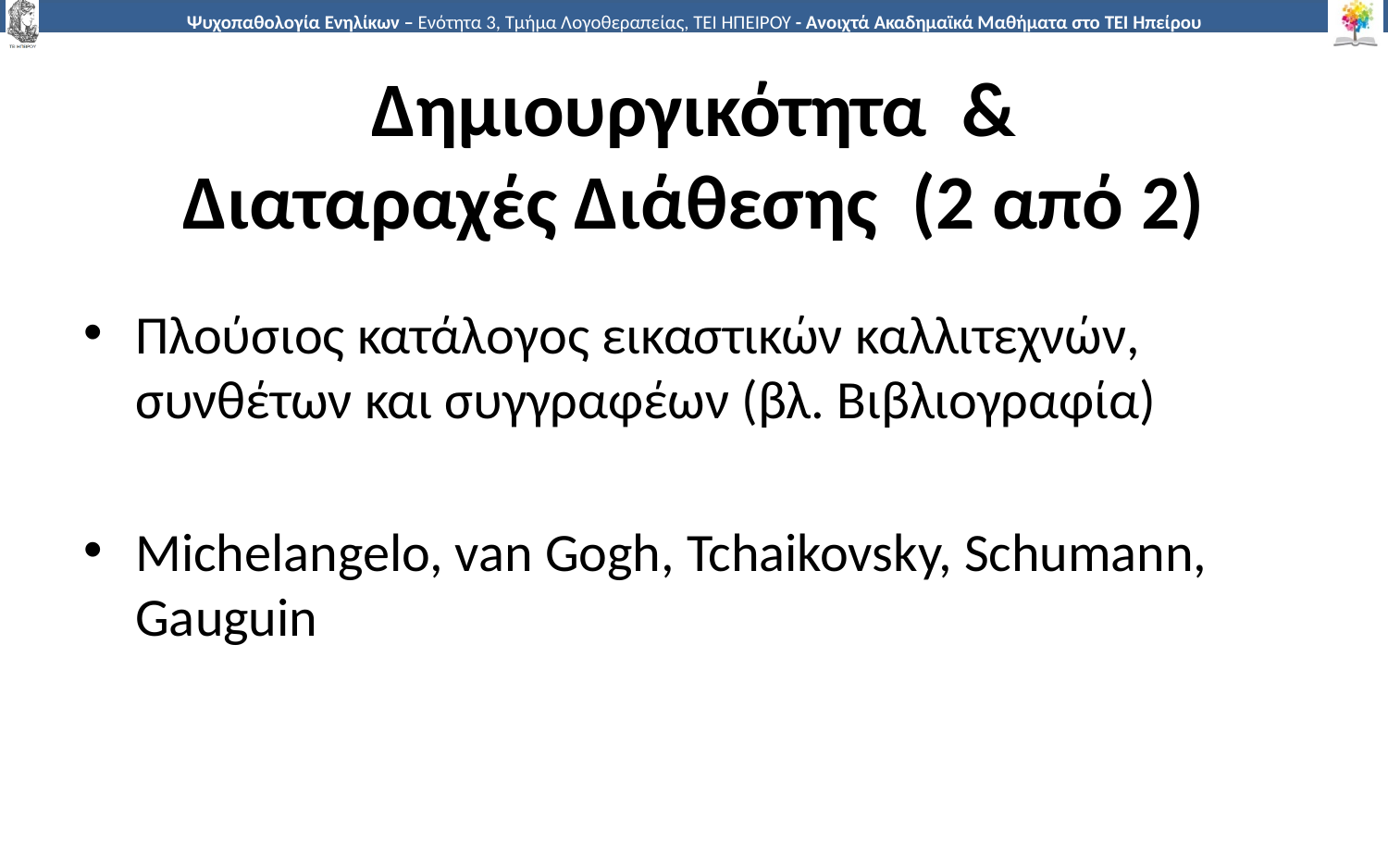

# Δημιουργικότητα  & Διαταραχές Διάθεσης  (2 από 2)
Πλούσιος κατάλογος εικαστικών καλλιτεχνών, συνθέτων και συγγραφέων (βλ. Βιβλιογραφία)
Michelangelo, van Gogh, Tchaikovsky, Schumann, Gauguin